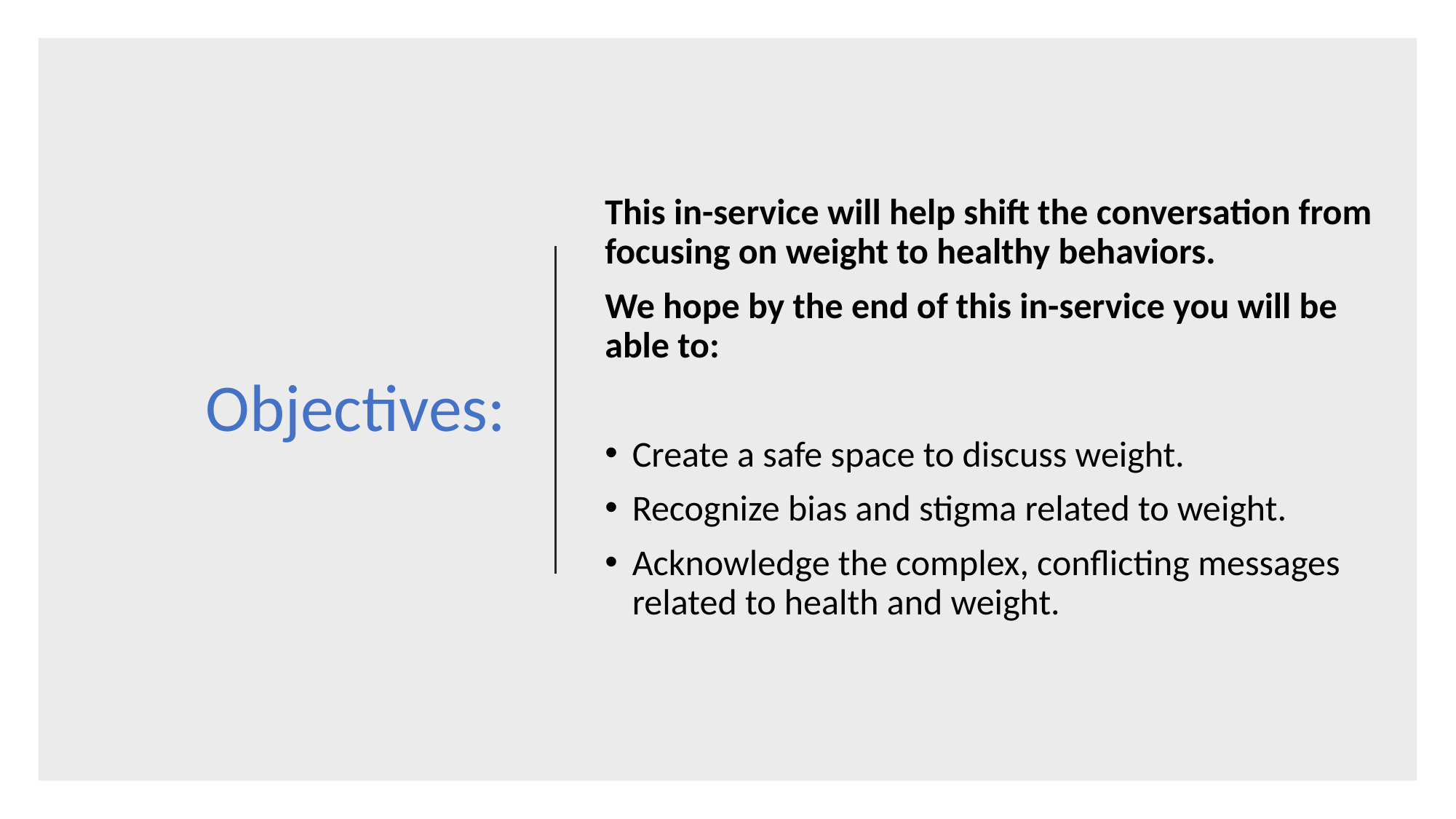

This in-service will help shift the conversation from focusing on weight to healthy behaviors.
We hope by the end of this in-service you will be able to:

Create a safe space to discuss weight.
Recognize bias and stigma related to weight.
Acknowledge the complex, conflicting messages related to health and weight.

# Objectives: